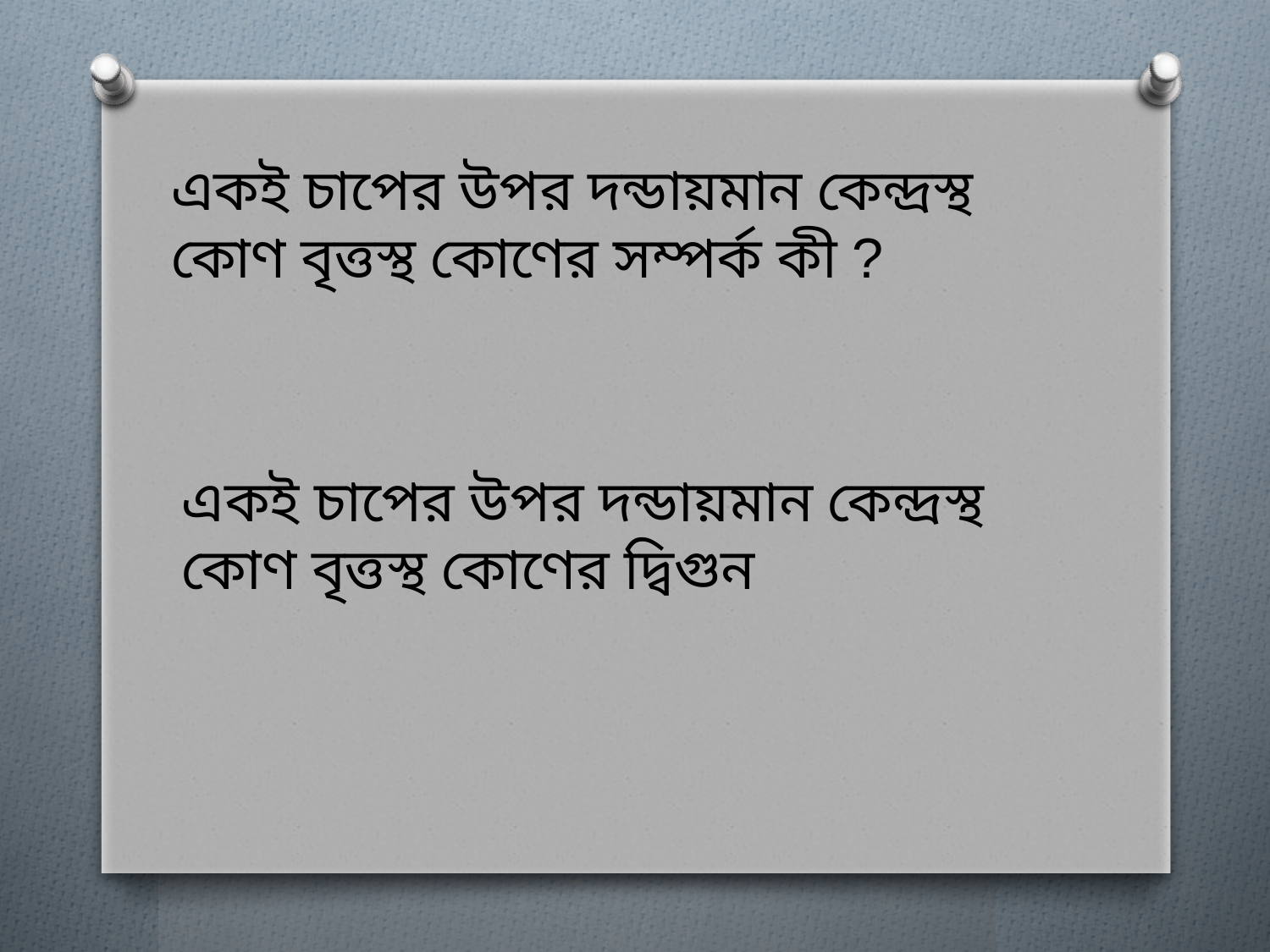

একই চাপের উপর দন্ডায়মান কেন্দ্রস্থ কোণ বৃত্তস্থ কোণের সম্পর্ক কী ?
একই চাপের উপর দন্ডায়মান কেন্দ্রস্থ কোণ বৃত্তস্থ কোণের দ্বিগুন